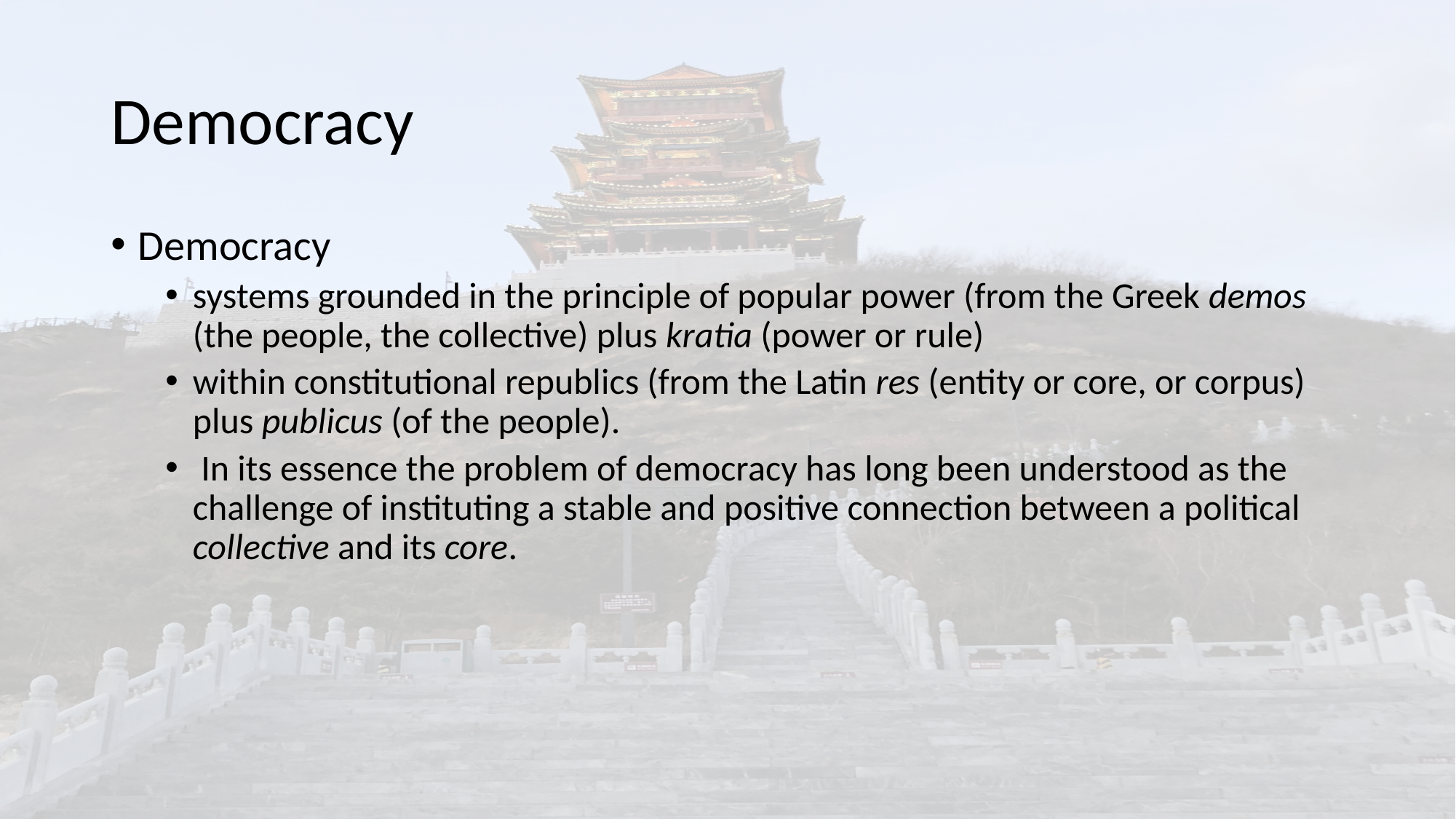

# Democracy
Democracy
systems grounded in the principle of popular power (from the Greek demos (the people, the collective) plus kratia (power or rule)
within constitutional republics (from the Latin res (entity or core, or corpus) plus publicus (of the people).
 In its essence the problem of democracy has long been understood as the challenge of instituting a stable and positive connection between a political collective and its core.